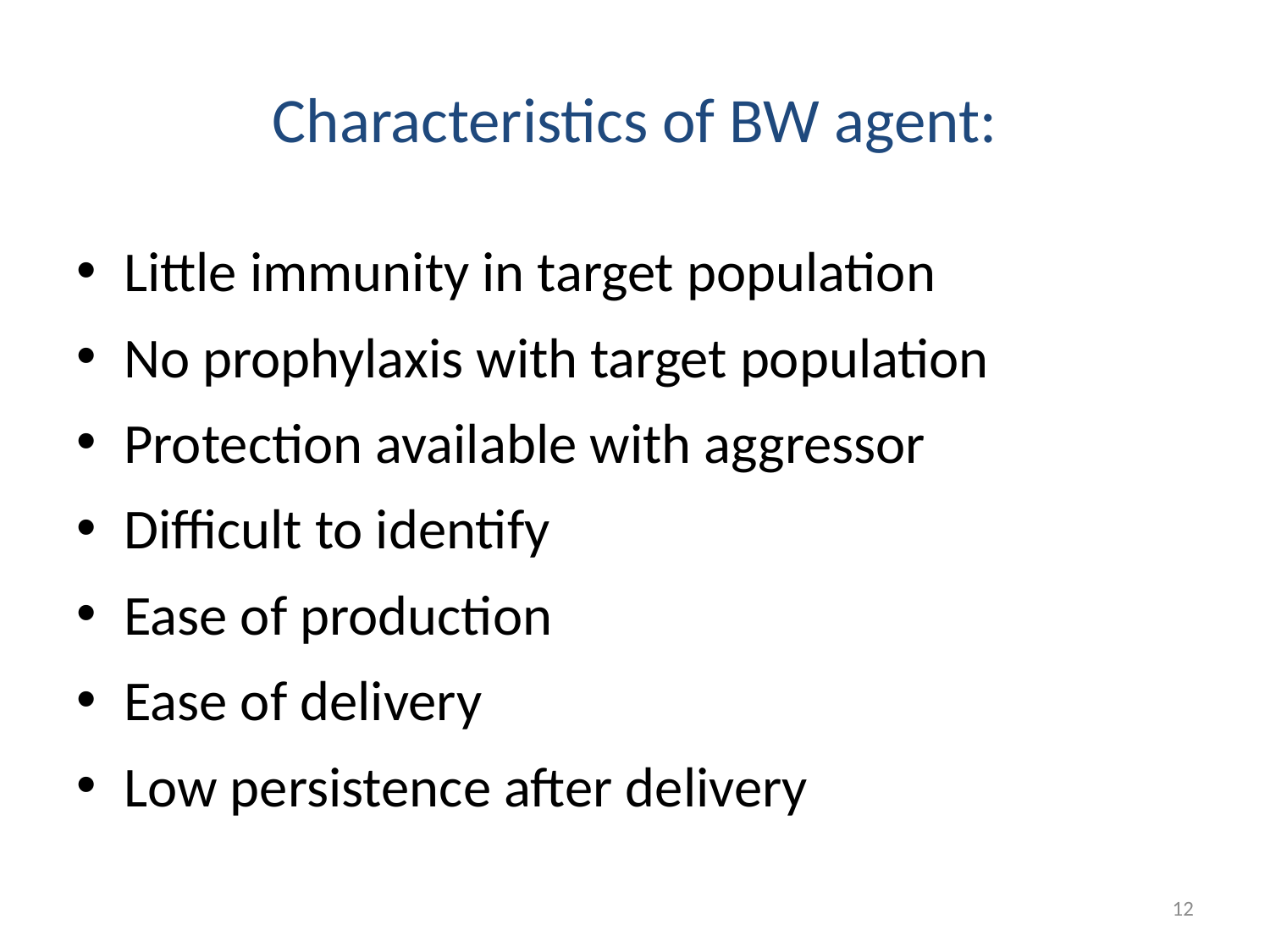

# Characteristics of BW agent:
Little immunity in target population
No prophylaxis with target population
Protection available with aggressor
Difficult to identify
Ease of production
Ease of delivery
Low persistence after delivery

12